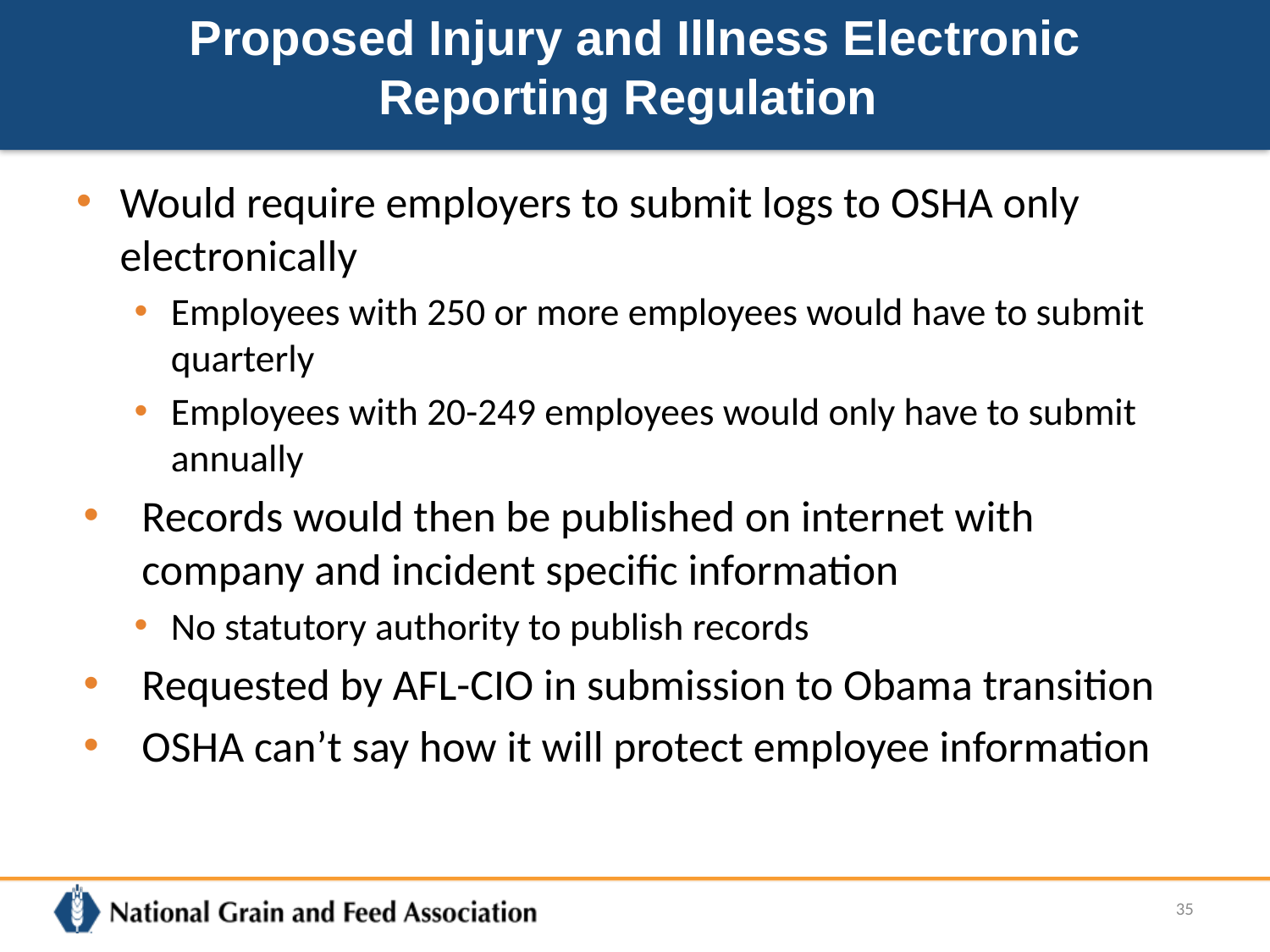

# Proposed Injury and Illness Electronic Reporting Regulation
Would require employers to submit logs to OSHA only electronically
Employees with 250 or more employees would have to submit quarterly
Employees with 20-249 employees would only have to submit annually
Records would then be published on internet with company and incident specific information
No statutory authority to publish records
Requested by AFL-CIO in submission to Obama transition
OSHA can’t say how it will protect employee information
35